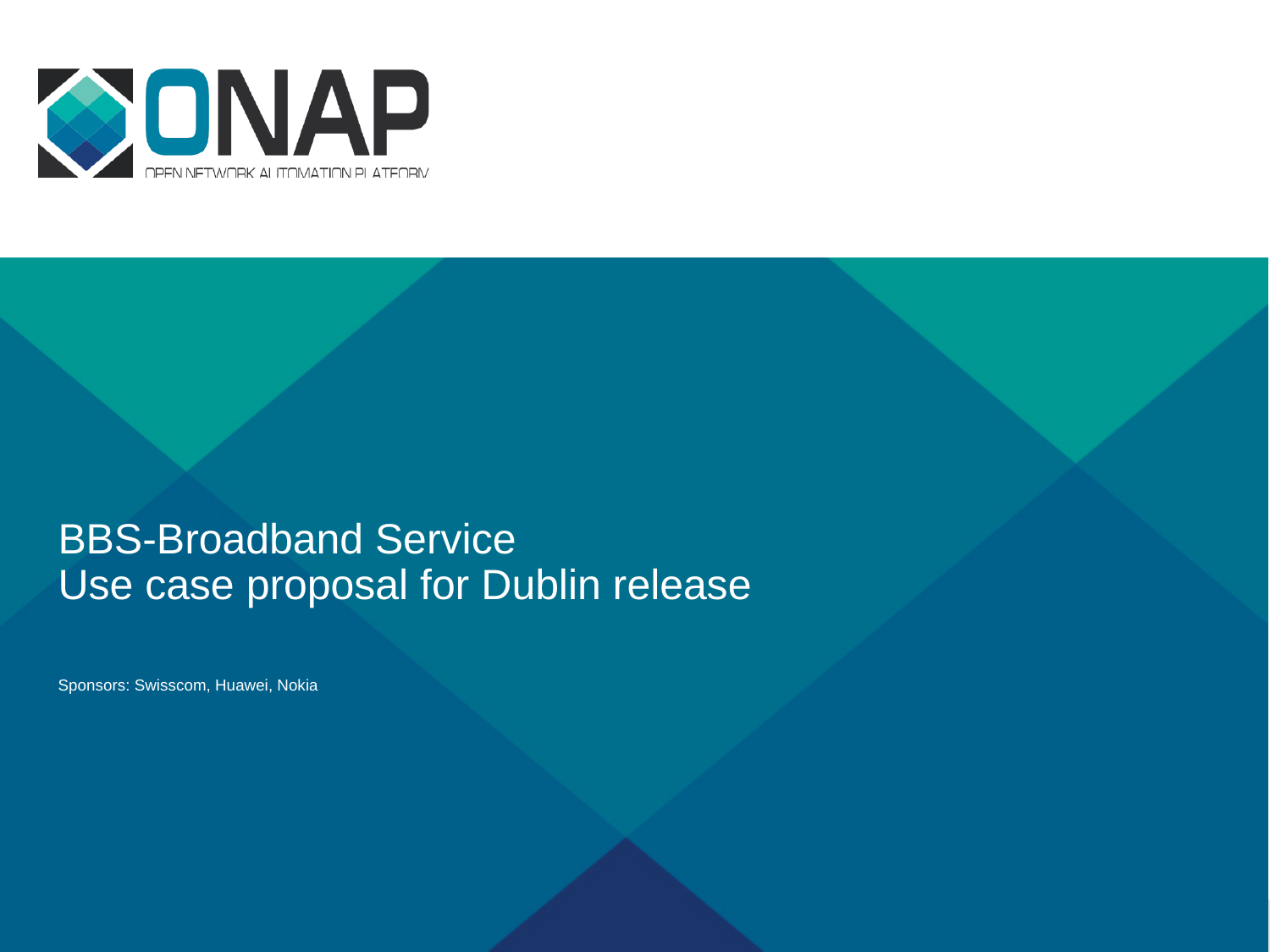

# BBS-Broadband Service Use case proposal for Dublin release Sponsors: Swisscom, Huawei, Nokia